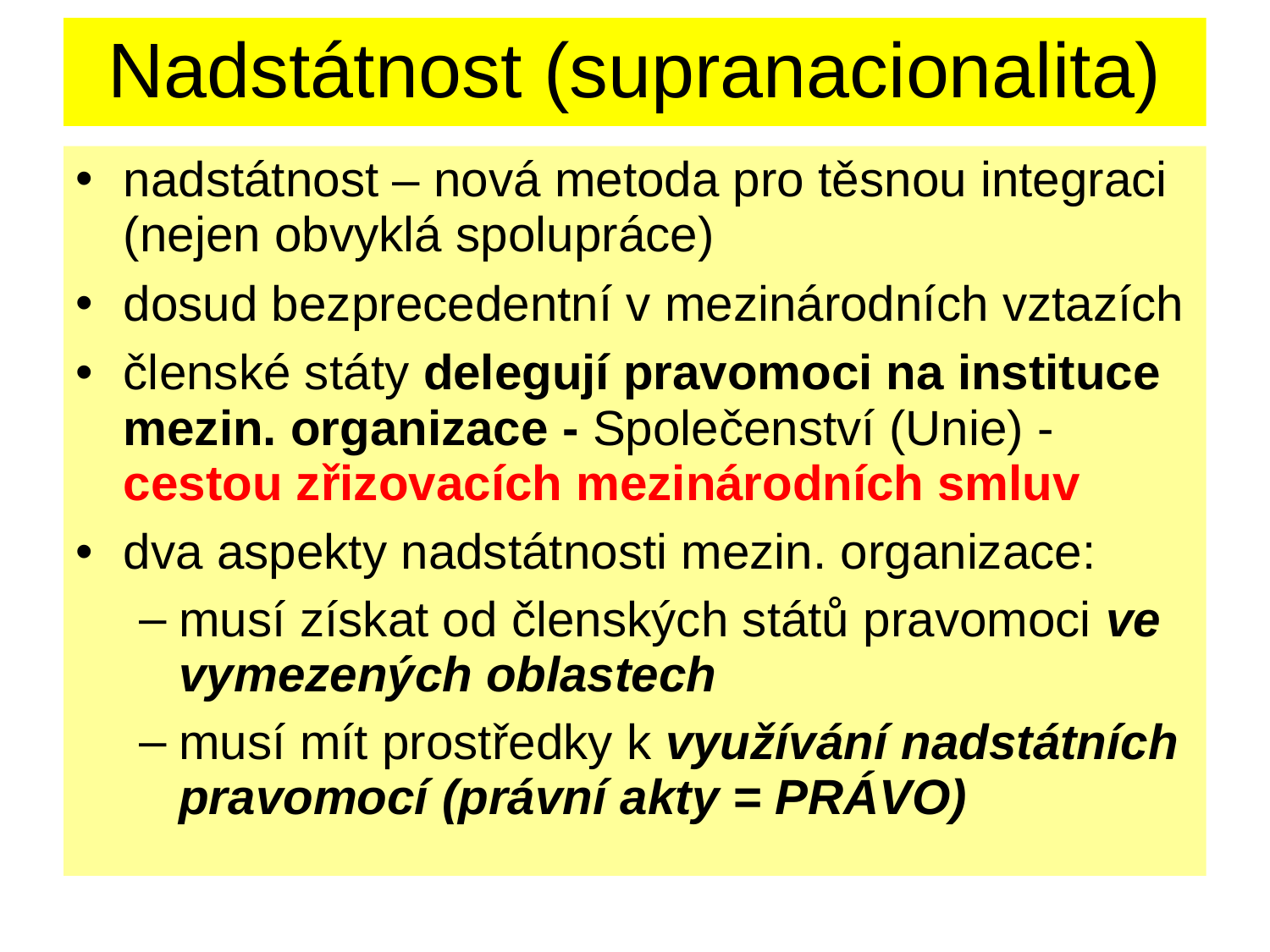

# Nadstátnost (supranacionalita)
nadstátnost – nová metoda pro těsnou integraci (nejen obvyklá spolupráce)
dosud bezprecedentní v mezinárodních vztazích
členské státy delegují pravomoci na instituce mezin. organizace - Společenství (Unie) - cestou zřizovacích mezinárodních smluv
dva aspekty nadstátnosti mezin. organizace:
musí získat od členských států pravomoci ve vymezených oblastech
musí mít prostředky k využívání nadstátních pravomocí (právní akty = PRÁVO)